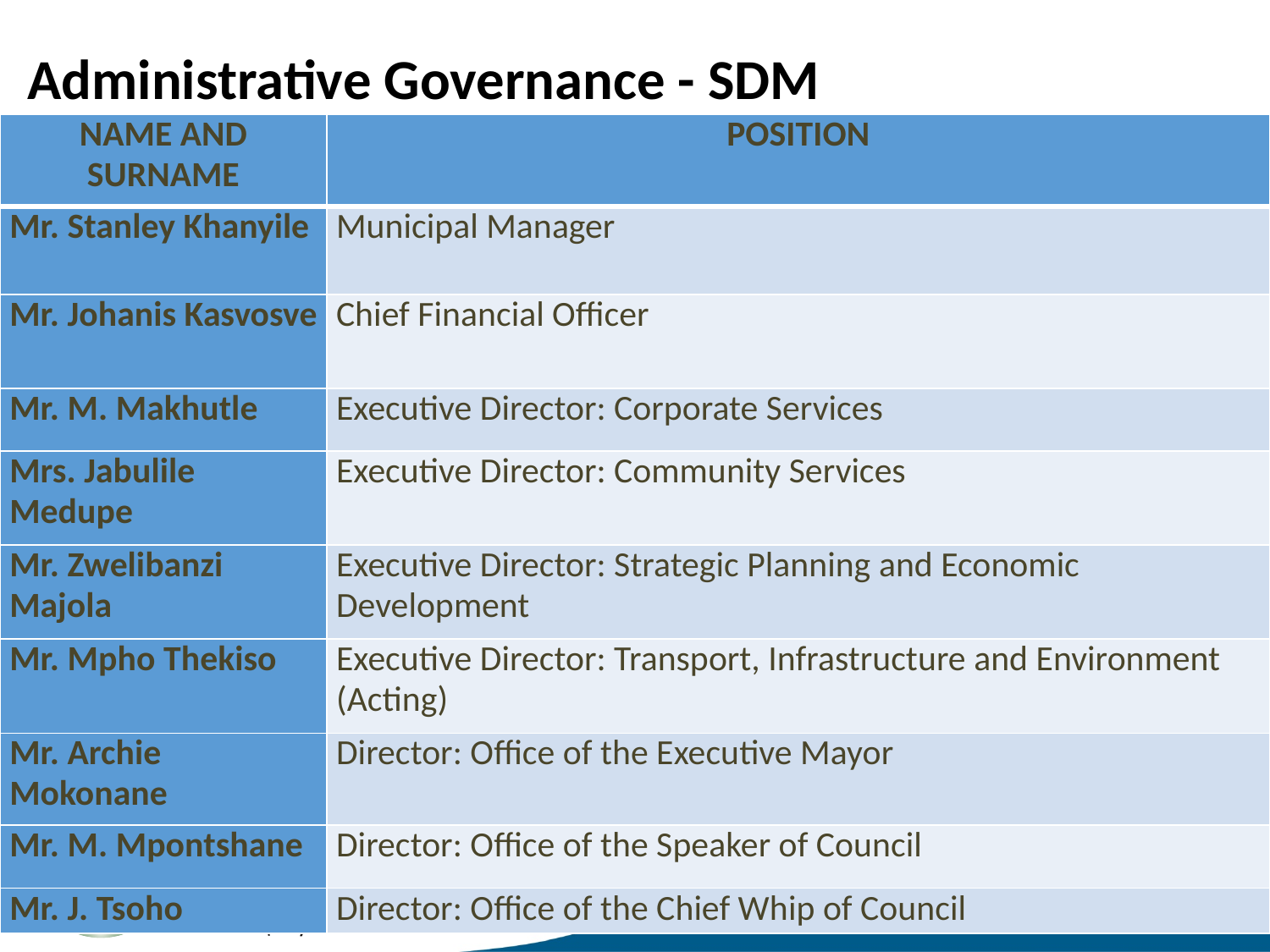

# Administrative Governance - SDM
Administrative Governance - SDM
| NAME AND SURNAME | POSITION |
| --- | --- |
| Mr. Stanley Khanyile | Municipal Manager |
| Mr. Johanis Kasvosve | Chief Financial Officer |
| Mr. M. Makhutle | Executive Director: Corporate Services |
| Mrs. Jabulile Medupe | Executive Director: Community Services |
| Mr. Zwelibanzi Majola | Executive Director: Strategic Planning and Economic Development |
| Mr. Mpho Thekiso | Executive Director: Transport, Infrastructure and Environment (Acting) |
| Mr. Archie Mokonane | Director: Office of the Executive Mayor |
| Mr. M. Mpontshane | Director: Office of the Speaker of Council |
| Mr. J. Tsoho | Director: Office of the Chief Whip of Council |